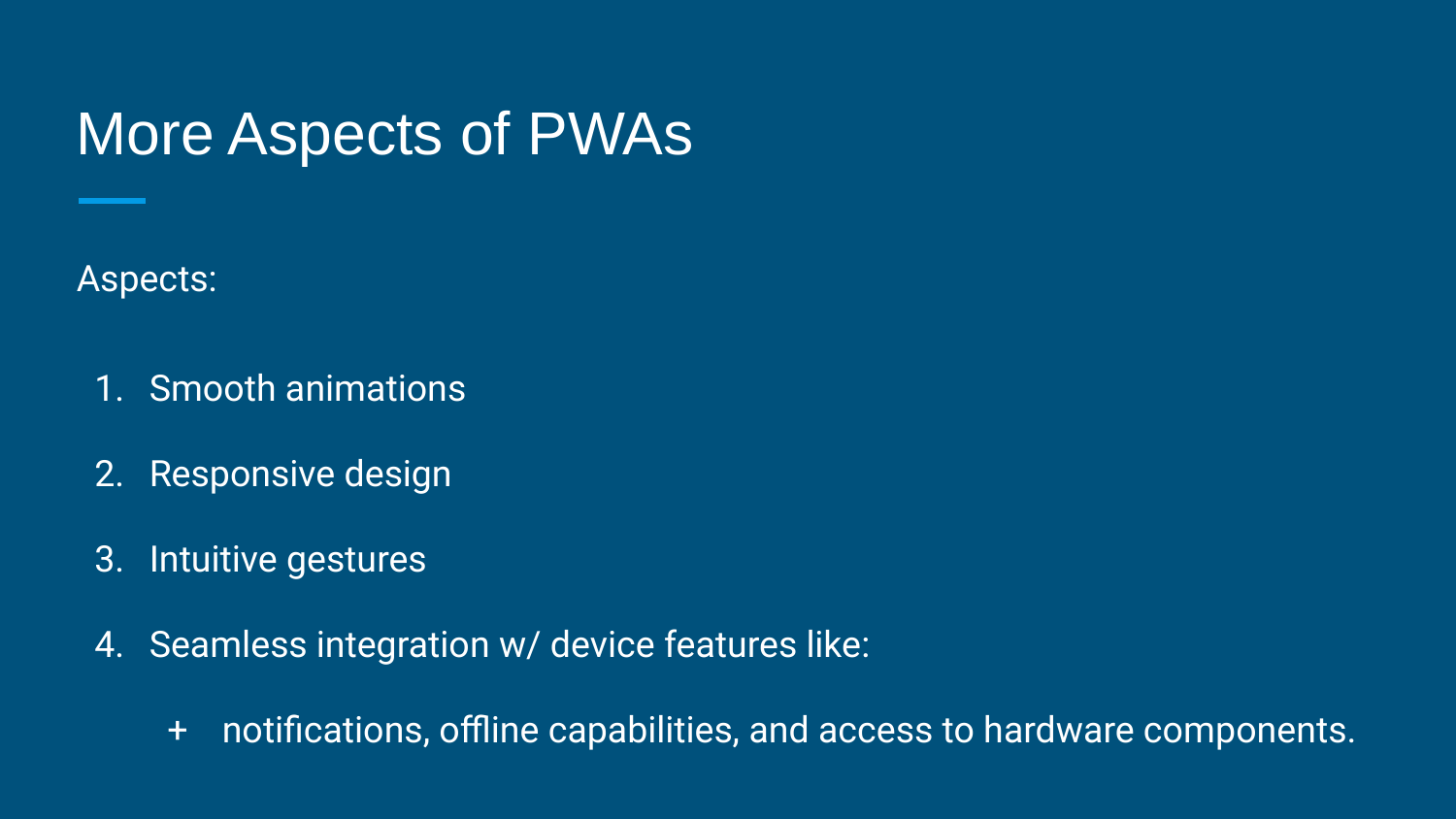

# More Aspects of PWAs
Aspects:
Smooth animations
Responsive design
Intuitive gestures
Seamless integration w/ device features like:
notifications, offline capabilities, and access to hardware components.